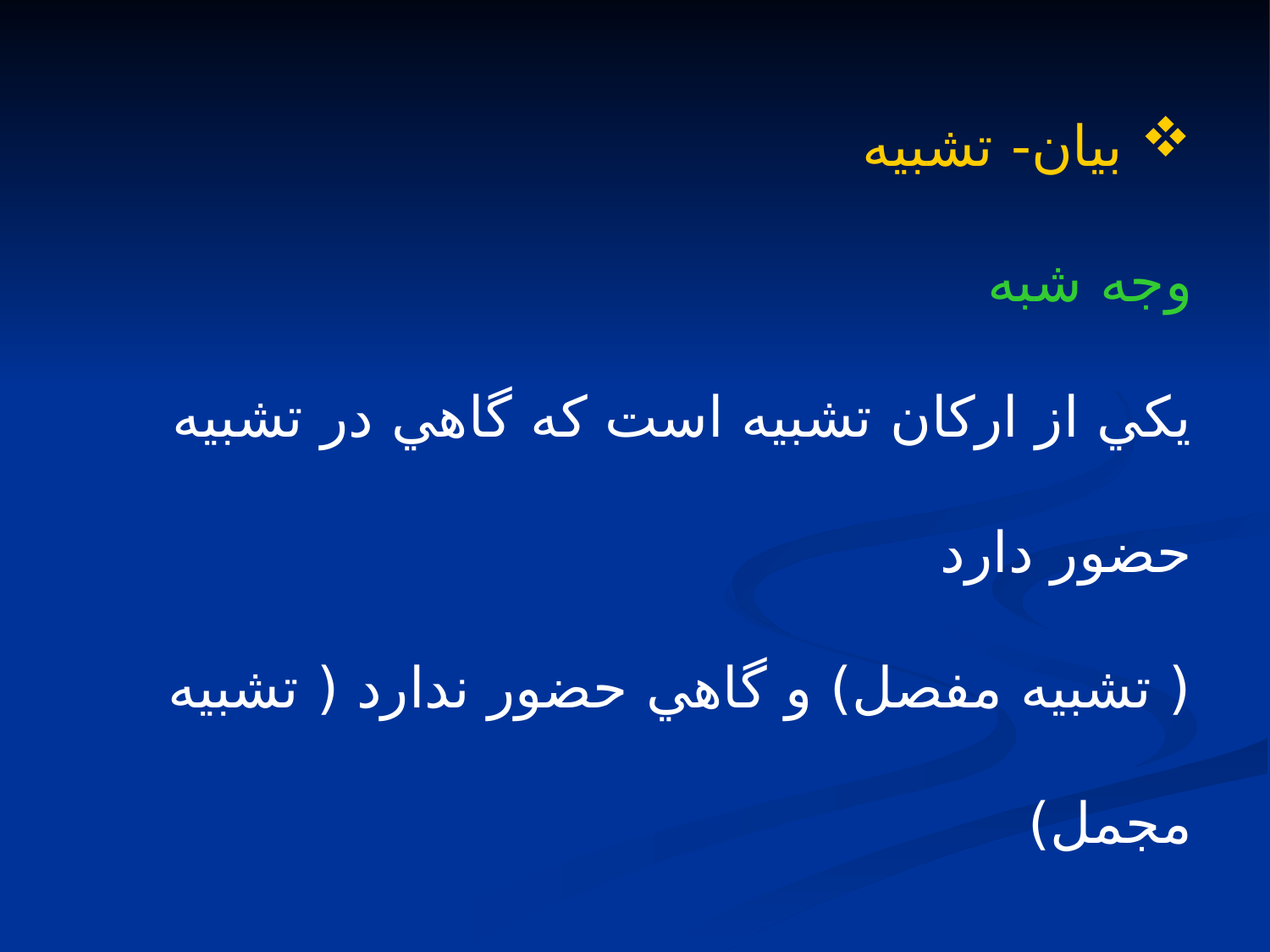

بيان- تشبيه
وجه شبه
يكي از اركان تشبيه است كه گاهي در تشبيه حضور دارد
( تشبيه مفصل) و گاهي حضور ندارد ( تشبيه مجمل)